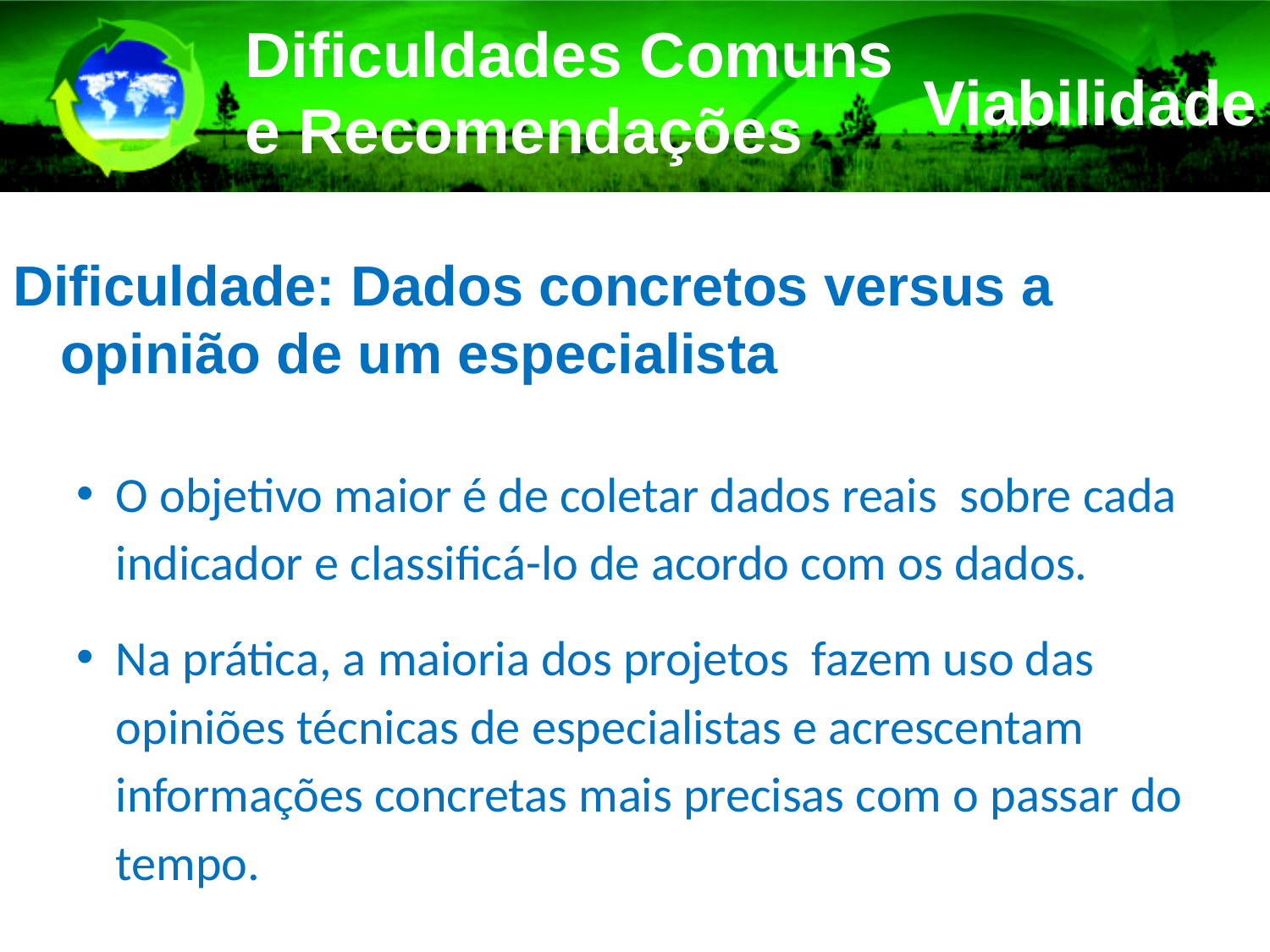

Dificuldades Comuns e Recomendações
Viabilidade
Dificuldade: Dados concretos versus a opinião de um especialista

O objetivo maior é de coletar dados reais  sobre cada indicador e classificá-lo de acordo com os dados.
Na prática, a maioria dos projetos  fazem uso das opiniões técnicas de especialistas e acrescentam informações concretas mais precisas com o passar do tempo.